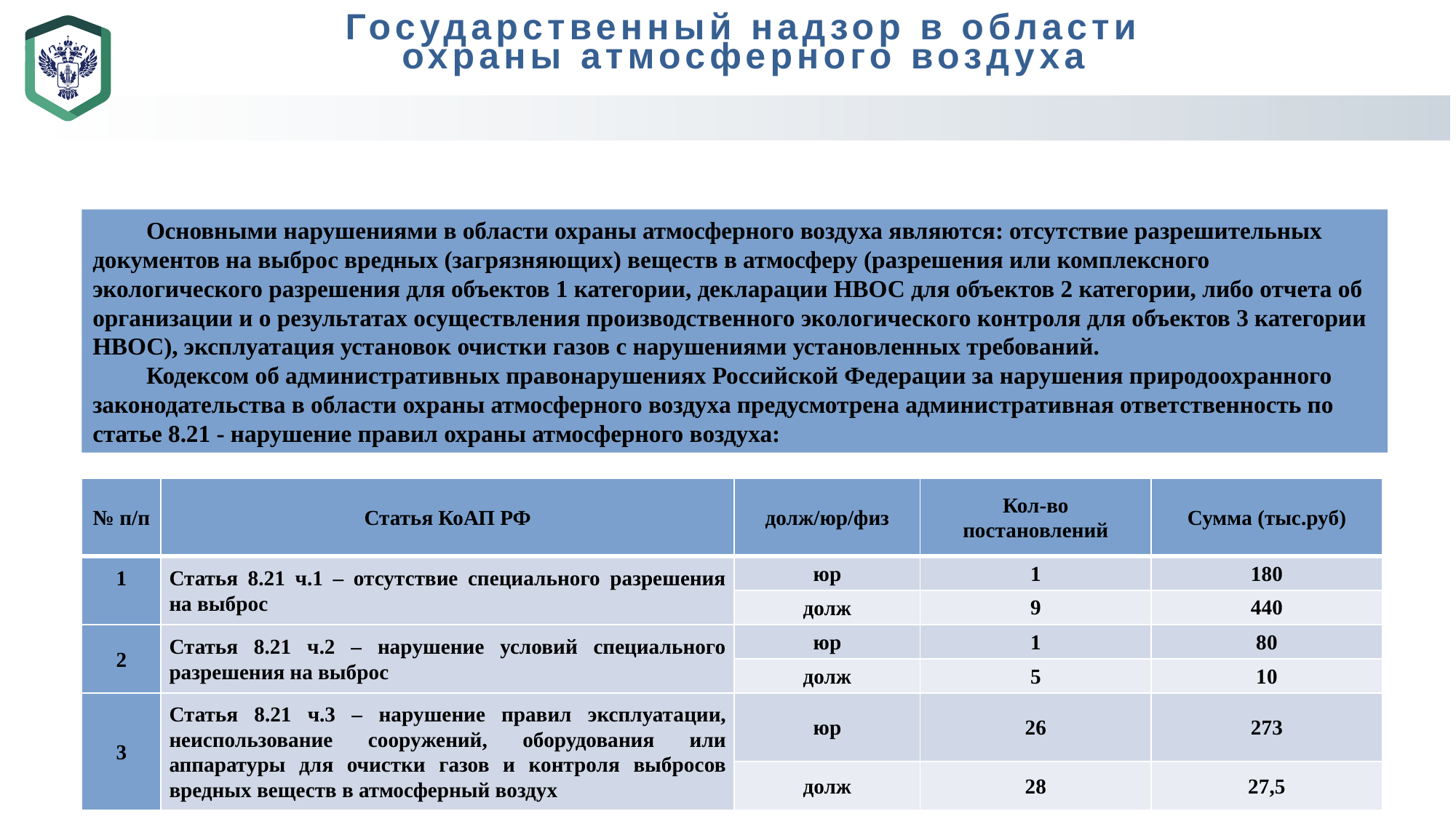

Государственный надзор в области
охраны атмосферного воздуха

Основными нарушениями в области охраны атмосферного воздуха являются: отсутствие разрешительных документов на выброс вредных (загрязняющих) веществ в атмосферу (разрешения или комплексного экологического разрешения для объектов 1 категории, декларации НВОС для объектов 2 категории, либо отчета об организации и о результатах осуществления производственного экологического контроля для объектов 3 категории НВОС), эксплуатация установок очистки газов с нарушениями установленных требований.
Кодексом об административных правонарушениях Российской Федерации за нарушения природоохранного законодательства в области охраны атмосферного воздуха предусмотрена административная ответственность по статье 8.21 - нарушение правил охраны атмосферного воздуха:
| № п/п | Статья КоАП РФ | долж/юр/физ | Кол-во постановлений | Сумма (тыс.руб) |
| --- | --- | --- | --- | --- |
| 1 | Статья 8.21 ч.1 – отсутствие специального разрешения на выброс | юр | 1 | 180 |
|  |  | долж | 9 | 440 |
| 2 | Статья 8.21 ч.2 – нарушение условий специального разрешения на выброс | юр | 1 | 80 |
|  |  | долж | 5 | 10 |
| 3 | Статья 8.21 ч.3 – нарушение правил эксплуатации, неиспользование сооружений, оборудования или аппаратуры для очистки газов и контроля выбросов вредных веществ в атмосферный воздух | юр | 26 | 273 |
|  |  | долж | 28 | 27,5 |
10